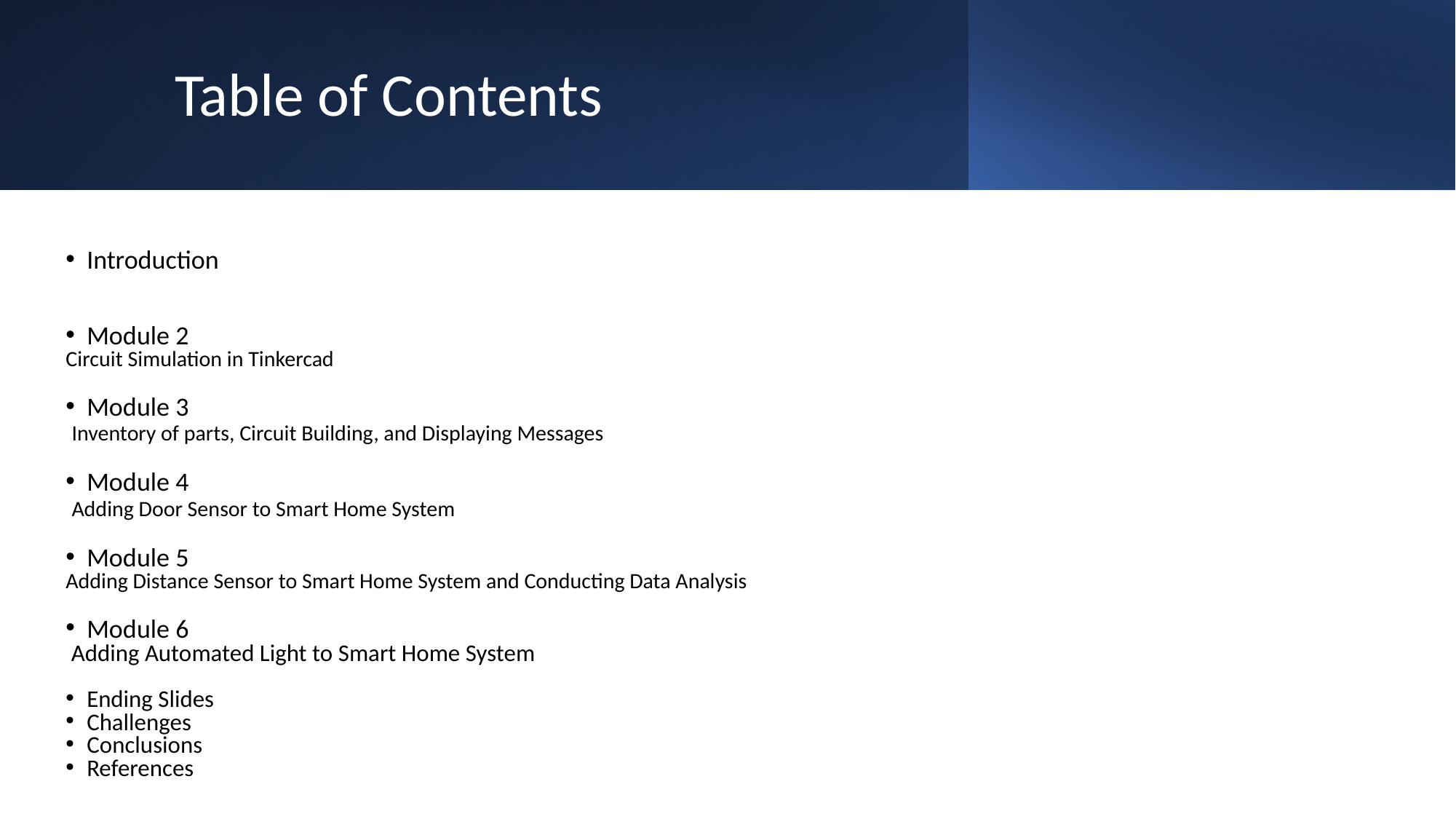

# Table of Contents
Introduction

Module 2
Circuit Simulation in Tinkercad

Module 3
 Inventory of parts, Circuit Building, and Displaying Messages

Module 4
 Adding Door Sensor to Smart Home System

Module 5
Adding Distance Sensor to Smart Home System and Conducting Data Analysis

Module 6
 Adding Automated Light to Smart Home System

Ending Slides
Challenges
Conclusions
References